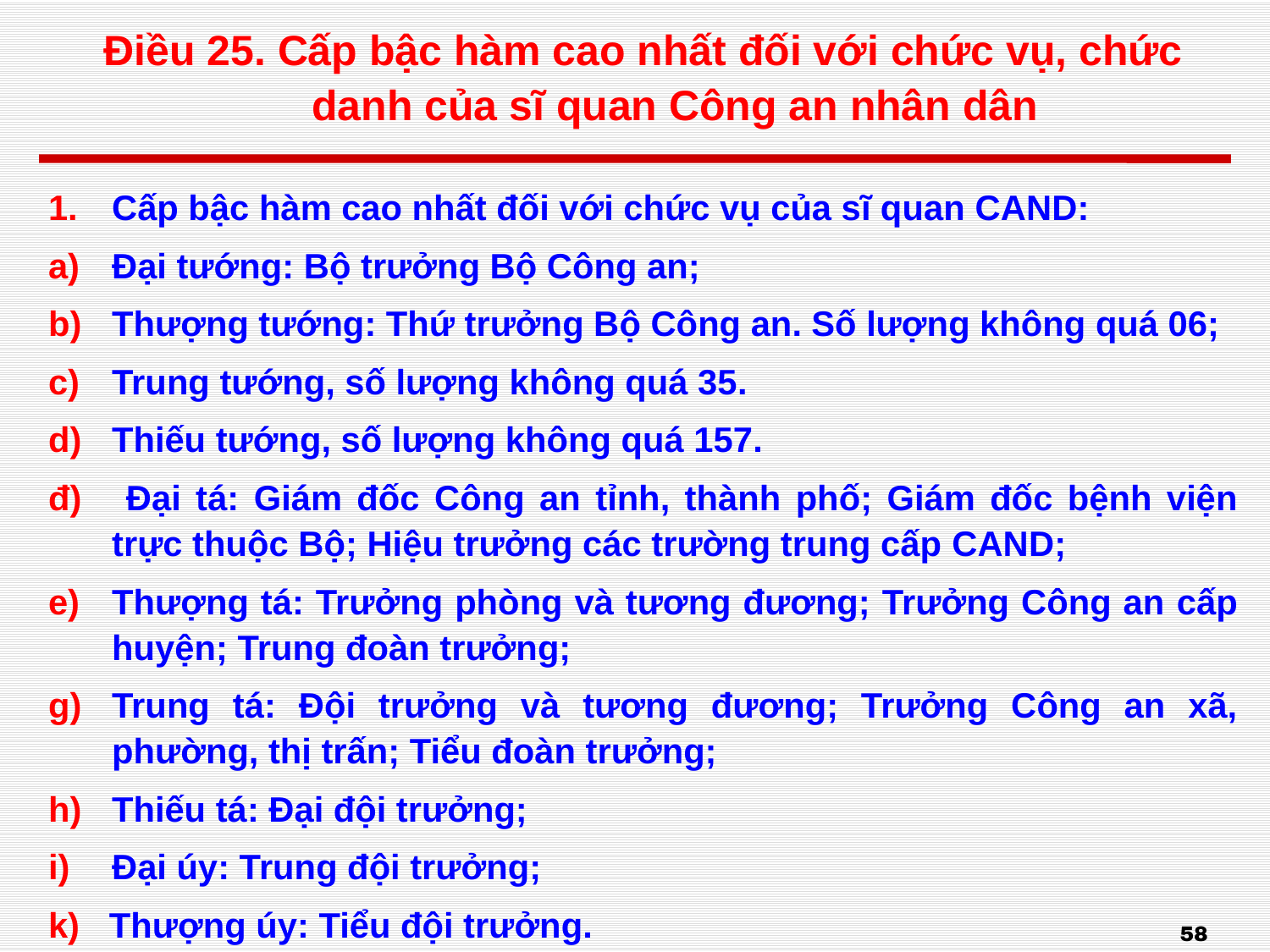

# Điều 25. Cấp bậc hàm cao nhất đối với chức vụ, chức danh của sĩ quan Công an nhân dân
Cấp bậc hàm cao nhất đối với chức vụ của sĩ quan CAND:
Đại tướng: Bộ trưởng Bộ Công an;
Thượng tướng: Thứ trưởng Bộ Công an. Số lượng không quá 06;
Trung tướng, số lượng không quá 35.
Thiếu tướng, số lượng không quá 157.
đ)   Đại tá: Giám đốc Công an tỉnh, thành phố; Giám đốc bệnh viện trực thuộc Bộ; Hiệu trưởng các trường trung cấp CAND;
Thượng tá: Trưởng phòng và tương đương; Trưởng Công an cấp huyện; Trung đoàn trưởng;
Trung tá: Đội trưởng và tương đương; Trưởng Công an xã, phường, thị trấn; Tiểu đoàn trưởng;
Thiếu tá: Đại đội trưởng;
Đại úy: Trung đội trưởng;
k)   Thượng úy: Tiểu đội trưởng.